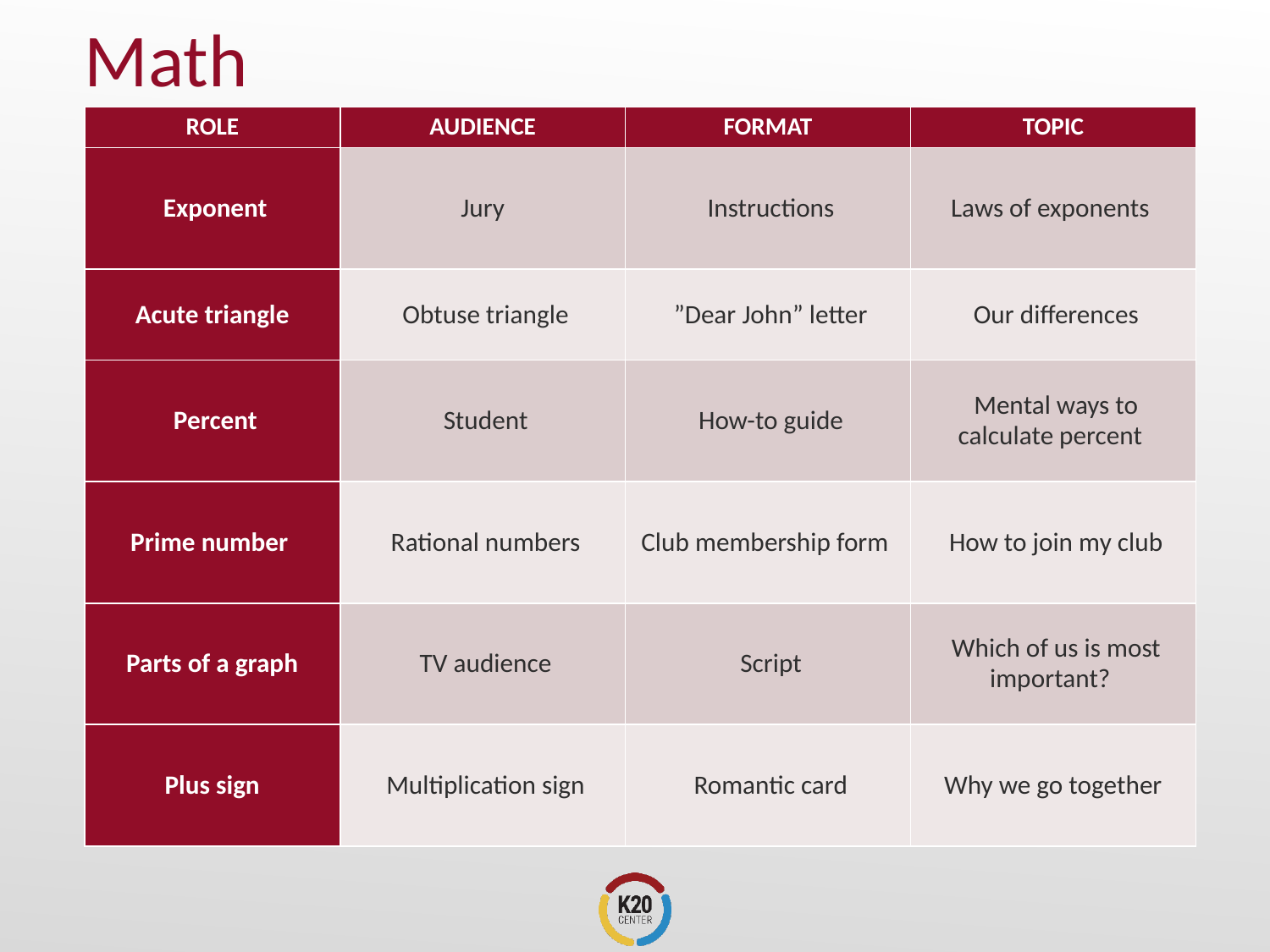

# Math
| ROLE | AUDIENCE | FORMAT | TOPIC |
| --- | --- | --- | --- |
| Exponent | Jury | Instructions | Laws of exponents |
| Acute triangle | Obtuse triangle | ”Dear John” letter | Our differences |
| Percent | Student | How-to guide | Mental ways to calculate percent |
| Prime number | Rational numbers | Club membership form | How to join my club |
| Parts of a graph | TV audience | Script | Which of us is most important? |
| Plus sign | Multiplication sign | Romantic card | Why we go together |